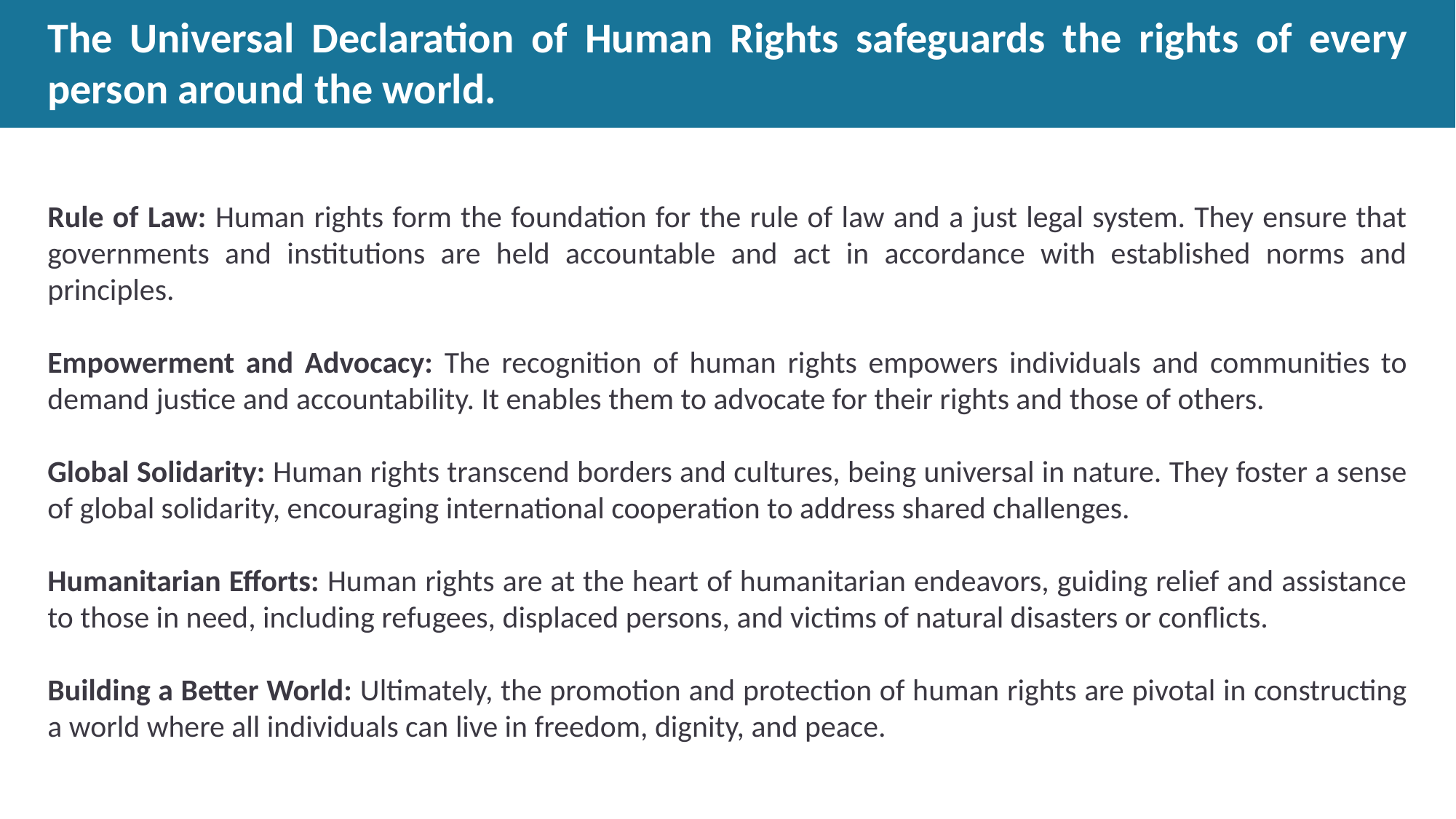

# The Universal Declaration of Human Rights safeguards the rights of every person around the world.
Rule of Law: Human rights form the foundation for the rule of law and a just legal system. They ensure that governments and institutions are held accountable and act in accordance with established norms and principles.

Empowerment and Advocacy: The recognition of human rights empowers individuals and communities to demand justice and accountability. It enables them to advocate for their rights and those of others.

Global Solidarity: Human rights transcend borders and cultures, being universal in nature. They foster a sense of global solidarity, encouraging international cooperation to address shared challenges.

Humanitarian Efforts: Human rights are at the heart of humanitarian endeavors, guiding relief and assistance to those in need, including refugees, displaced persons, and victims of natural disasters or conflicts.

Building a Better World: Ultimately, the promotion and protection of human rights are pivotal in constructing a world where all individuals can live in freedom, dignity, and peace.